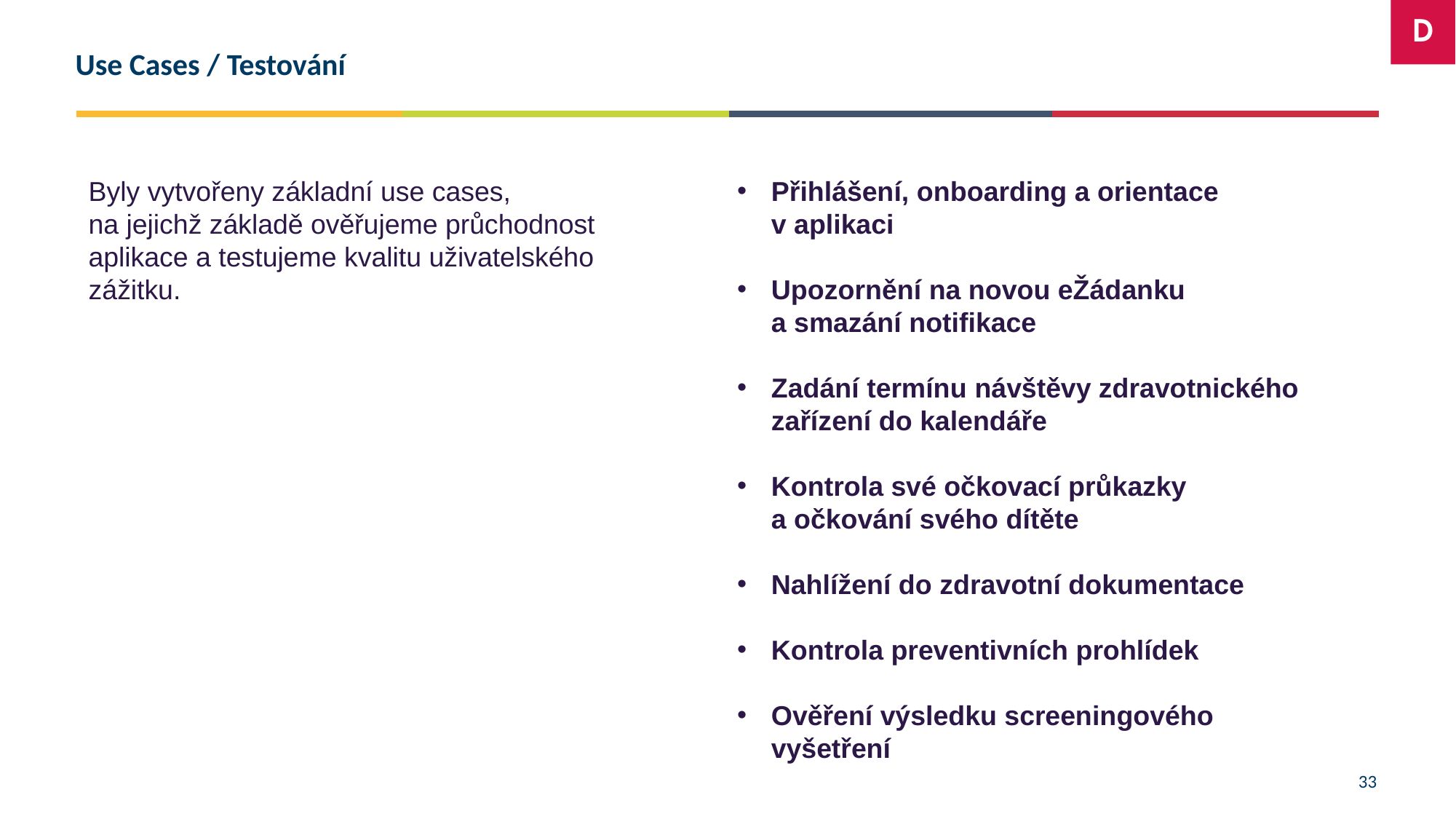

D
# Use Cases / Testování

Byly vytvořeny základní use cases,
na jejichž základě ověřujeme průchodnost aplikace a testujeme kvalitu uživatelského zážitku.
Přihlášení, onboarding a orientace
v aplikaci

Upozornění na novou eŽádanku
a smazání notifikace

Zadání termínu ​návštěvy zdravotnického zařízení do kalendáře

Kontrola své očkovací ​průkazky
a očkování svého dítěte ​

Nahlížení do zdravotní dokumentace​

Kontrola preventivních prohlídek

Ověření výsledku screeningového vyšetření​
33